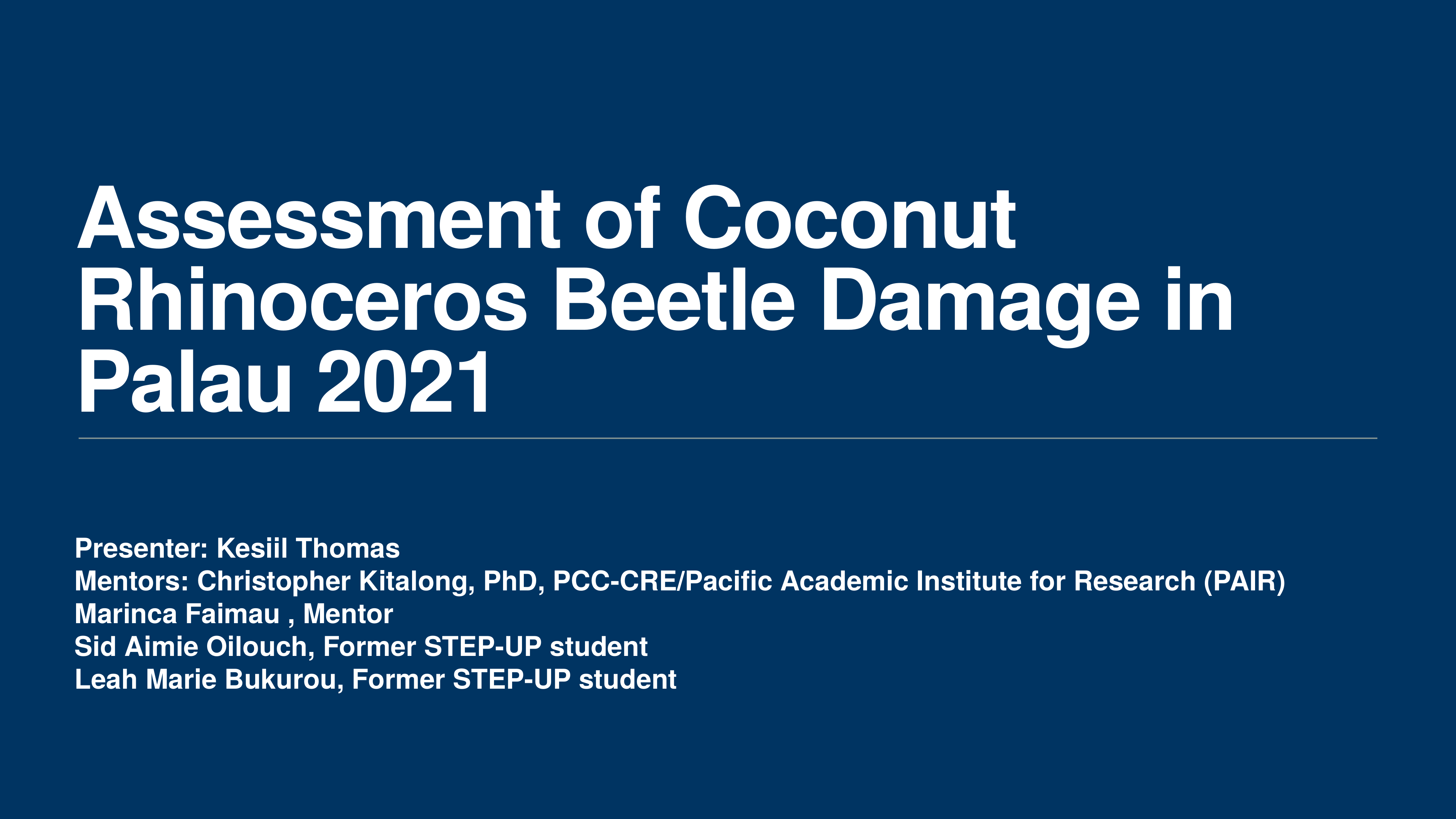

# Assessment of Coconut Rhinoceros Beetle Damage in Palau 2021

Presenter: Kesiil Thomas
Mentors: Christopher Kitalong, PhD, PCC-CRE/Pacific Academic Institute for Research (PAIR)
Marinca Faimau , Mentor
Sid Aimie Oilouch, Former STEP-UP student
Leah Marie Bukurou, Former STEP-UP student